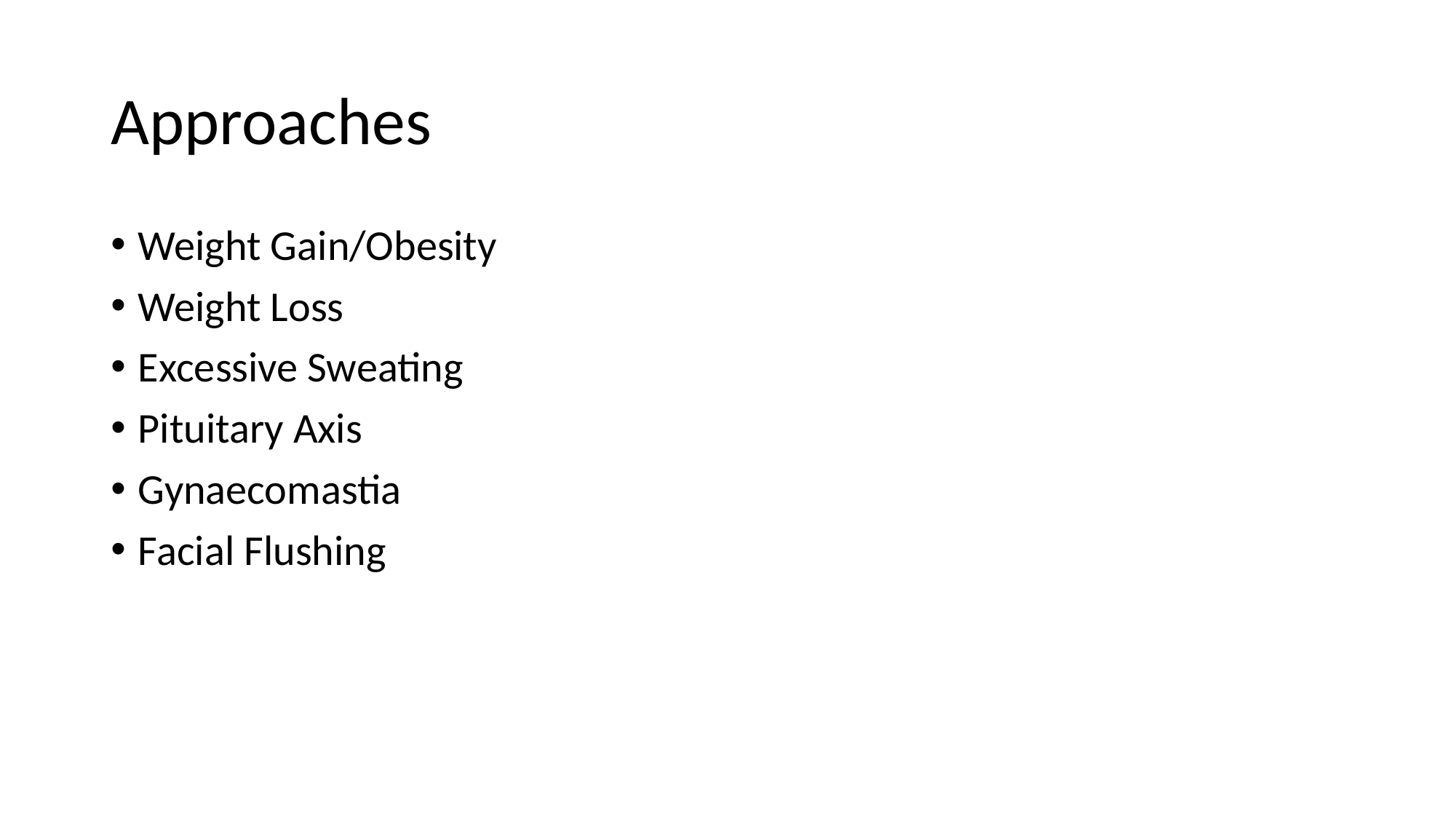

# Approaches
Weight Gain/Obesity
Weight Loss
Excessive Sweating
Pituitary Axis
Gynaecomastia
Facial Flushing